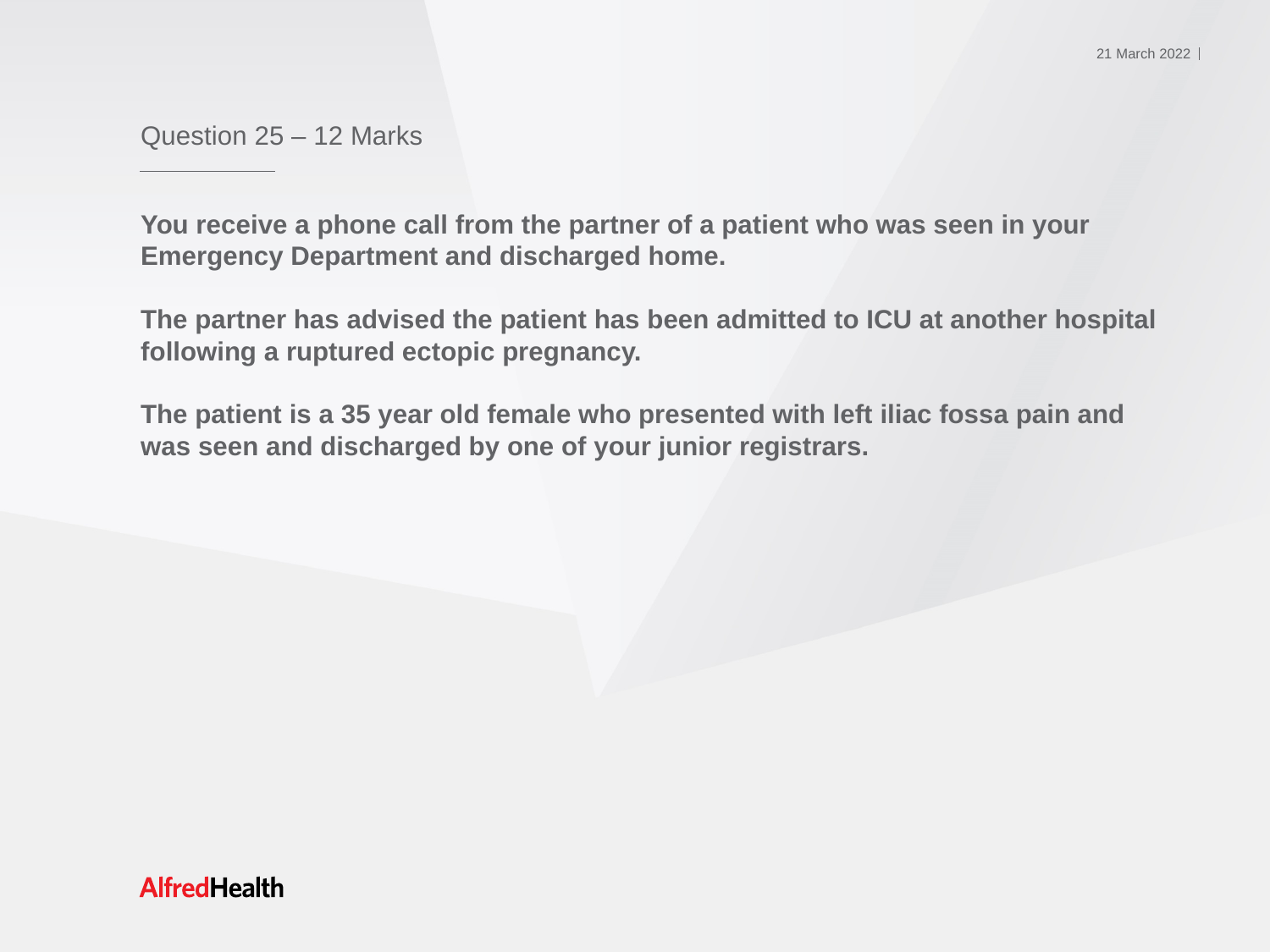

21 March 2022
# Question 25 – 12 Marks
You receive a phone call from the partner of a patient who was seen in your Emergency Department and discharged home.

The partner has advised the patient has been admitted to ICU at another hospital following a ruptured ectopic pregnancy.

The patient is a 35 year old female who presented with left iliac fossa pain and was seen and discharged by one of your junior registrars.